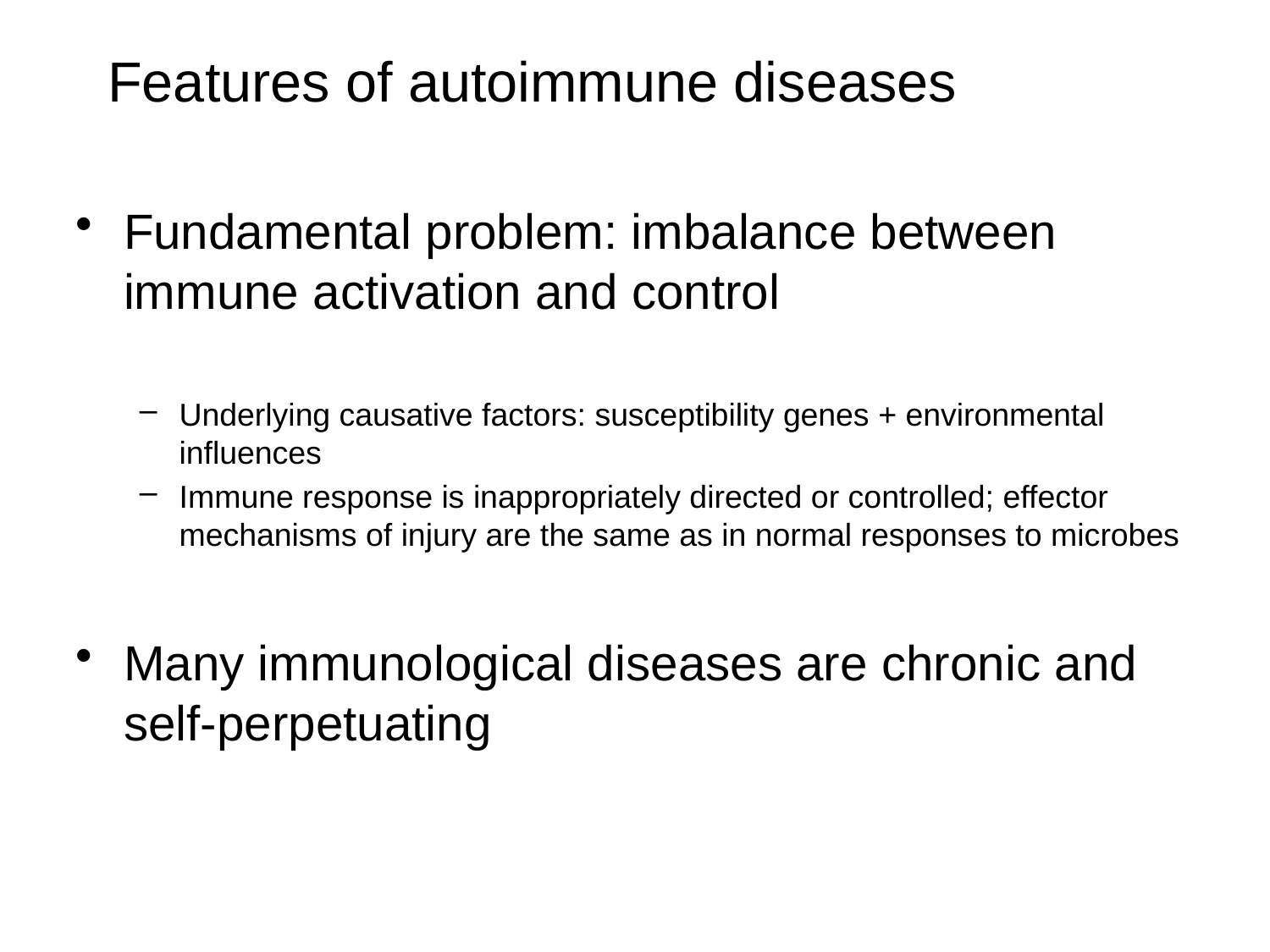

Features of autoimmune diseases
Fundamental problem: imbalance between immune activation and control

Underlying causative factors: susceptibility genes + environmental influences
Immune response is inappropriately directed or controlled; effector mechanisms of injury are the same as in normal responses to microbes

Many immunological diseases are chronic and self-perpetuating